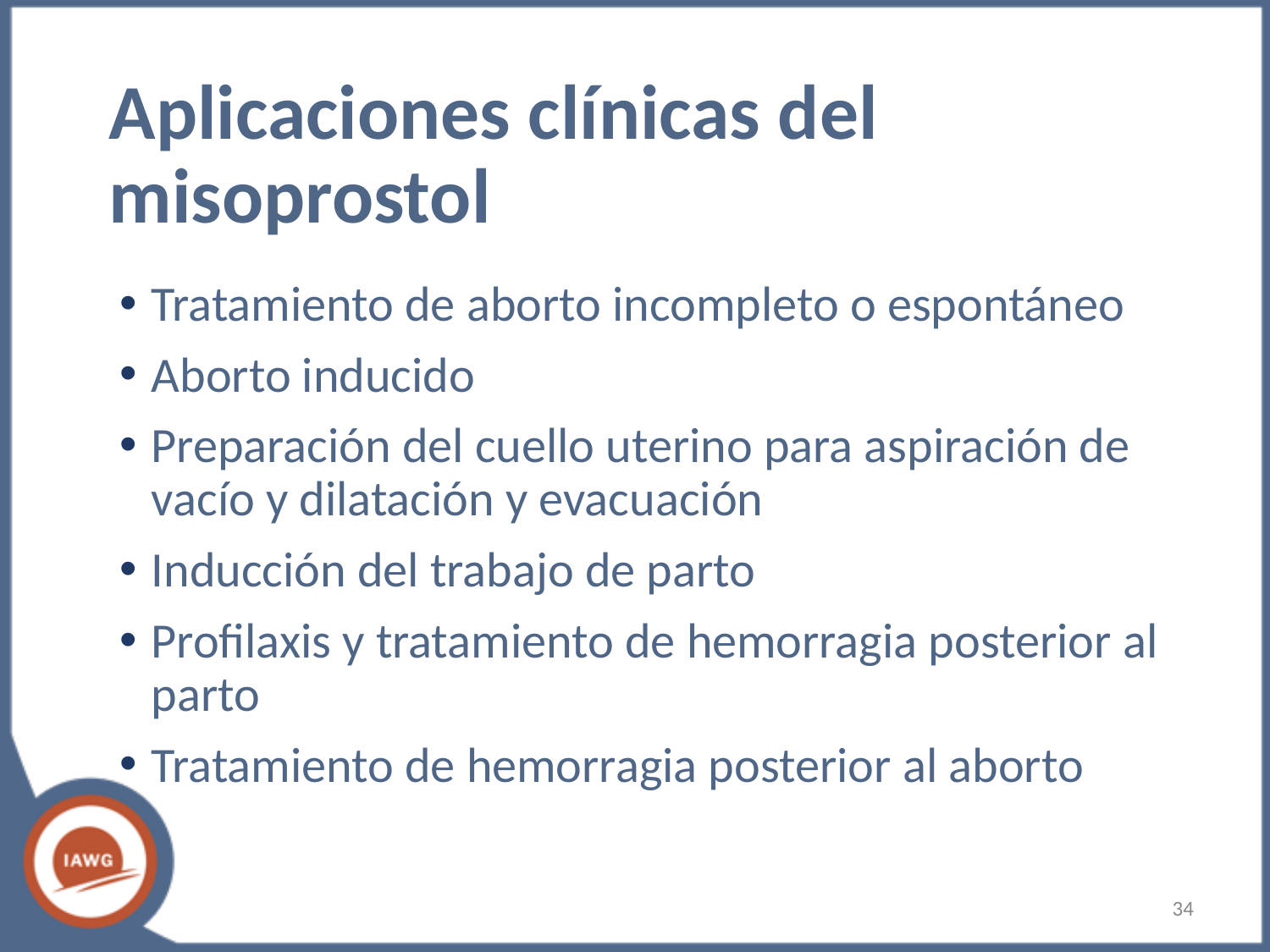

# Aplicaciones clínicas del misoprostol
Tratamiento de aborto incompleto o espontáneo
Aborto inducido
Preparación del cuello uterino para aspiración de vacío y dilatación y evacuación
Inducción del trabajo de parto
Profilaxis y tratamiento de hemorragia posterior al parto
Tratamiento de hemorragia posterior al aborto

34